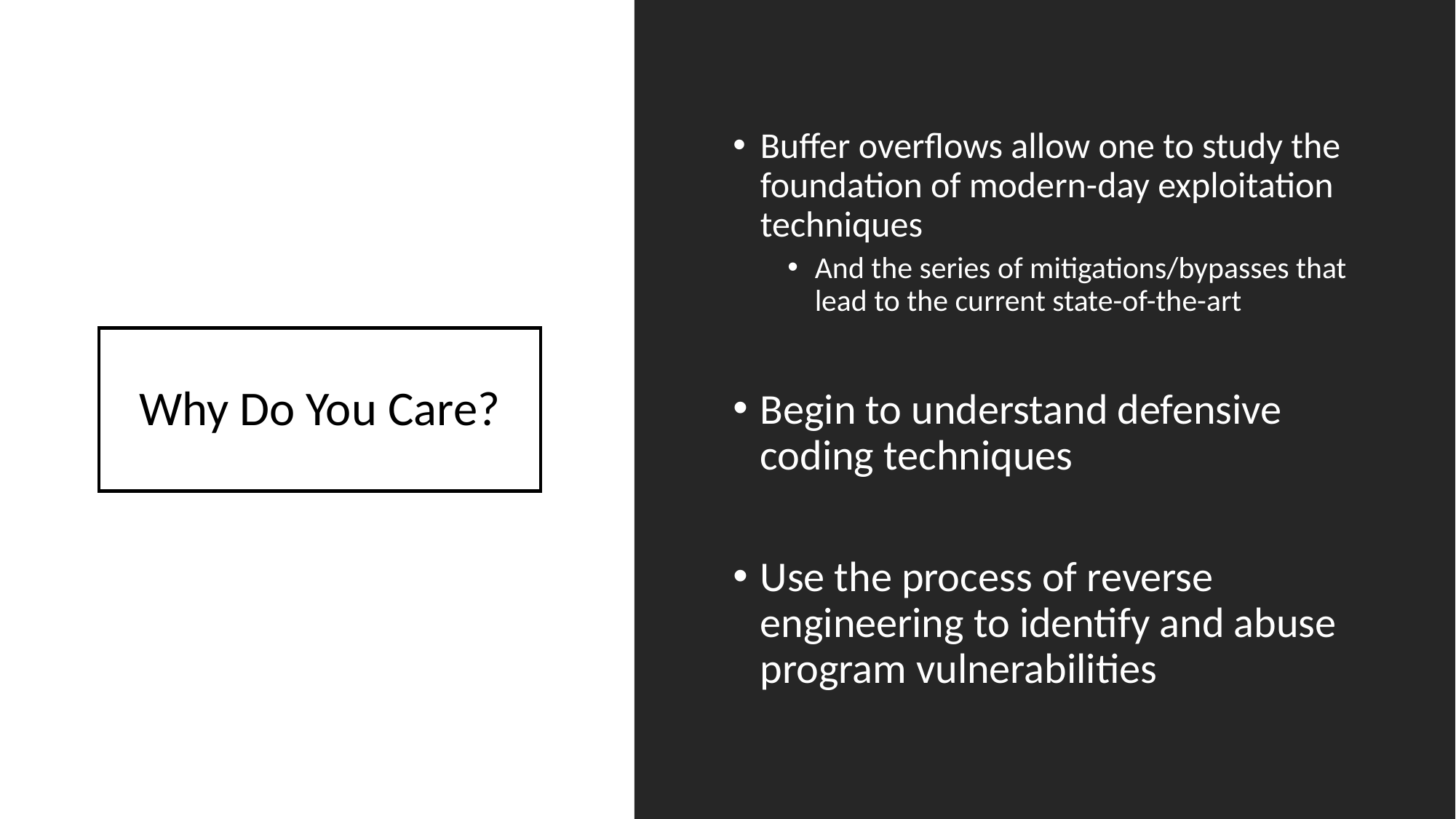

Buffer overflows allow one to study the foundation of modern-day exploitation techniques
And the series of mitigations/bypasses that lead to the current state-of-the-art

Begin to understand defensive coding techniques

Use the process of reverse engineering to identify and abuse program vulnerabilities
# Why Do You Care?